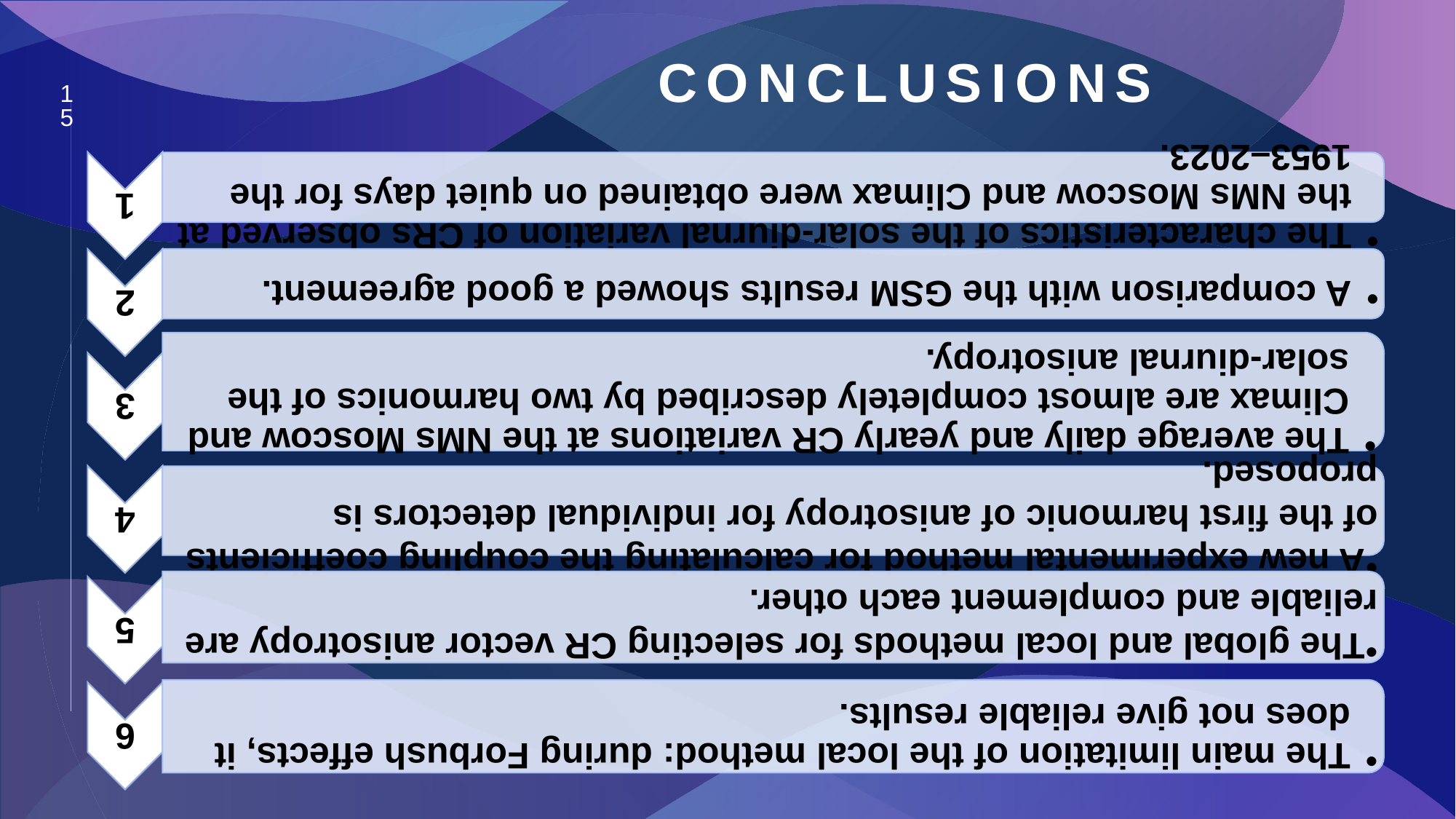

CONCLUSIONS
15
1
The characteristics of the solar-diurnal variation of CRs observed at the NMs Moscow and Climax were obtained on quiet days for the 1953–2023.
2
A comparison with the GSM results showed a good agreement.
3
The average daily and yearly CR variations at the NMs Moscow and Climax are almost completely described by two harmonics of the solar-diurnal anisotropy.
4
A new experimental method for calculating the coupling coefficients of the first harmonic of anisotropy for individual detectors is proposed.
5
The global and local methods for selecting CR vector anisotropy are reliable and complement each other.
6
The main limitation of the local method: during Forbush effects, it does not give reliable results.
#